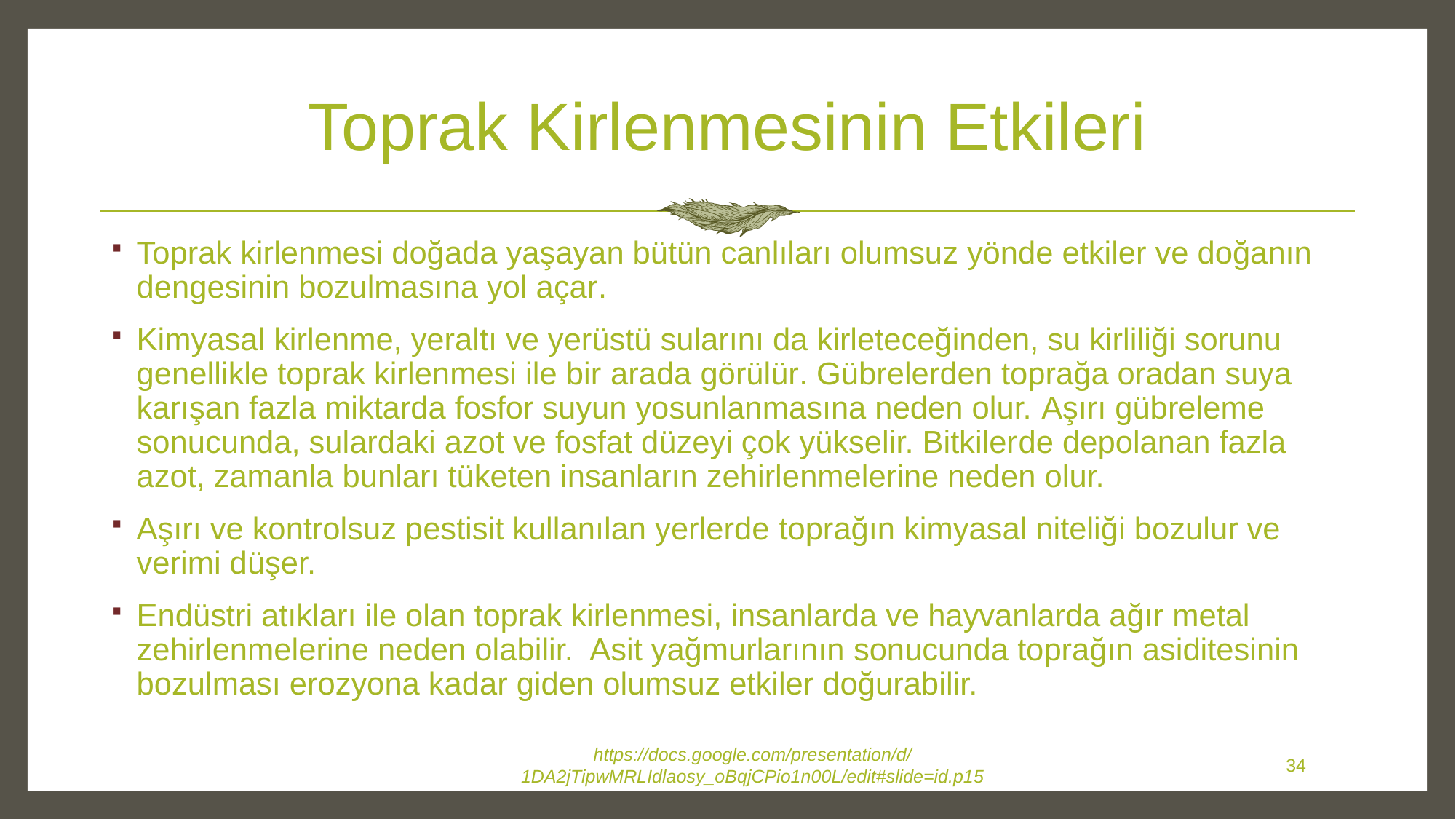

# Toprak Kirlenmesinin Etkileri
Toprak kirlenmesi doğada yaşayan bütün canlıları olumsuz yönde etkiler ve doğanın dengesinin bozulmasına yol açar.
Kimyasal kirlenme, yeraltı ve yerüstü sularını da kirleteceğinden, su kirliliği sorunu genellikle toprak kirlenmesi ile bir arada görülür. Gübrelerden toprağa oradan suya karışan fazla miktarda fosfor suyun yosunlanmasına neden olur. Aşırı gübreleme sonucunda, sulardaki azot ve fosfat düzeyi çok yükselir. Bitkilerde depolanan fazla azot, zamanla bunları tüketen insanların zehirlenmelerine neden olur.
Aşırı ve kontrolsuz pestisit kullanılan yerlerde toprağın kimyasal niteliği bozulur ve verimi düşer.
Endüstri atıkları ile olan toprak kirlenmesi, insanlarda ve hayvanlarda ağır metal zehirlenmelerine neden olabilir.  Asit yağmurlarının sonucunda toprağın asiditesinin bozulması erozyona kadar giden olumsuz etkiler doğurabilir.

https://docs.google.com/presentation/d/1DA2jTipwMRLIdlaosy_oBqjCPio1n00L/edit#slide=id.p15
34